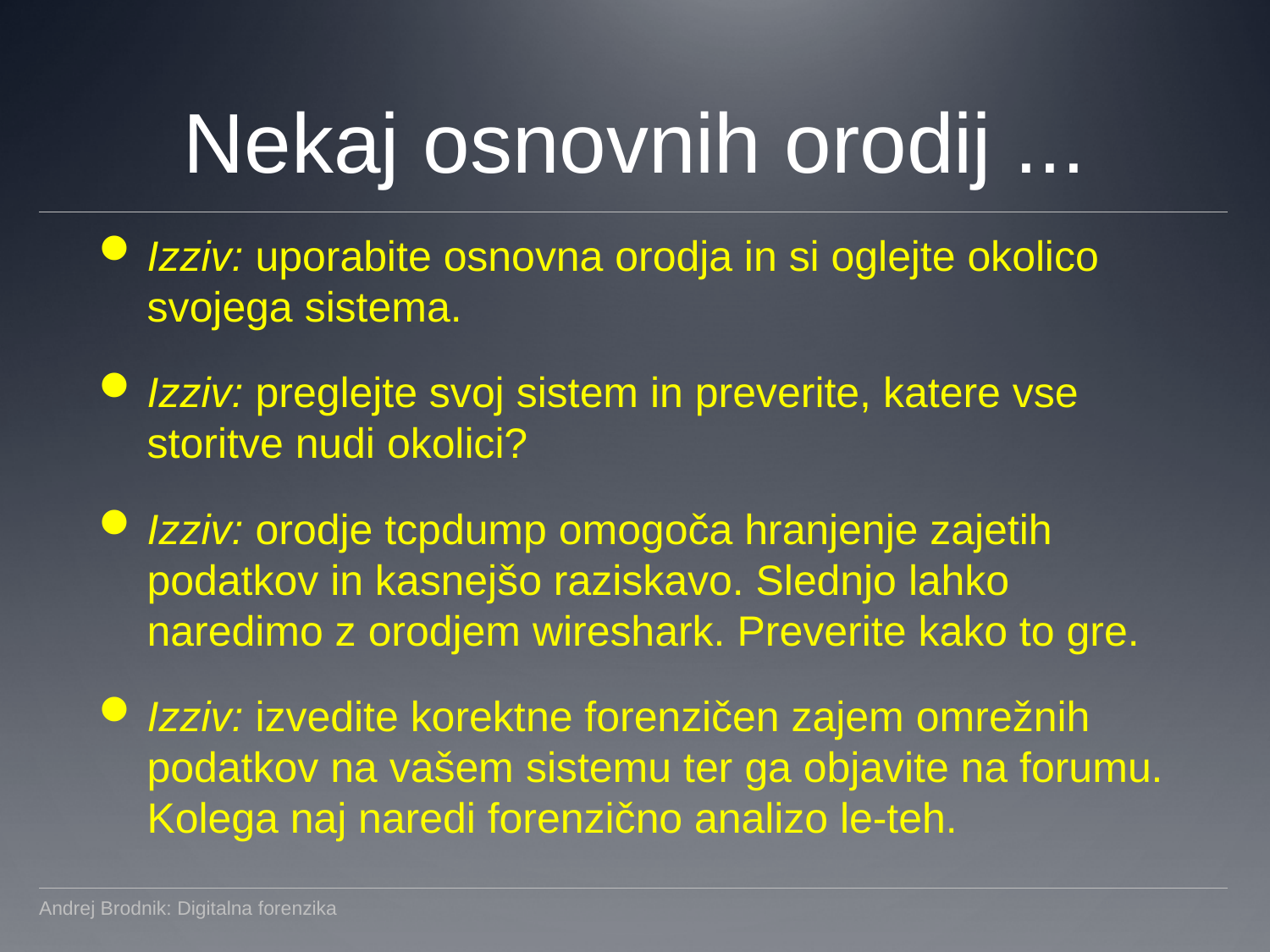

# Nekaj osnovnih orodij ...
Izziv: uporabite osnovna orodja in si oglejte okolico  svojega sistema.
Izziv: preglejte svoj sistem in preverite, katere vse storitve nudi okolici?
Izziv: orodje tcpdump omogoča hranjenje zajetih podatkov in kasnejšo raziskavo. Slednjo lahko naredimo z orodjem wireshark. Preverite kako to gre.
Izziv: izvedite korektne forenzičen zajem omrežnih podatkov na vašem sistemu ter ga objavite na forumu. Kolega naj naredi forenzično analizo le-teh.
Andrej Brodnik: Digitalna forenzika